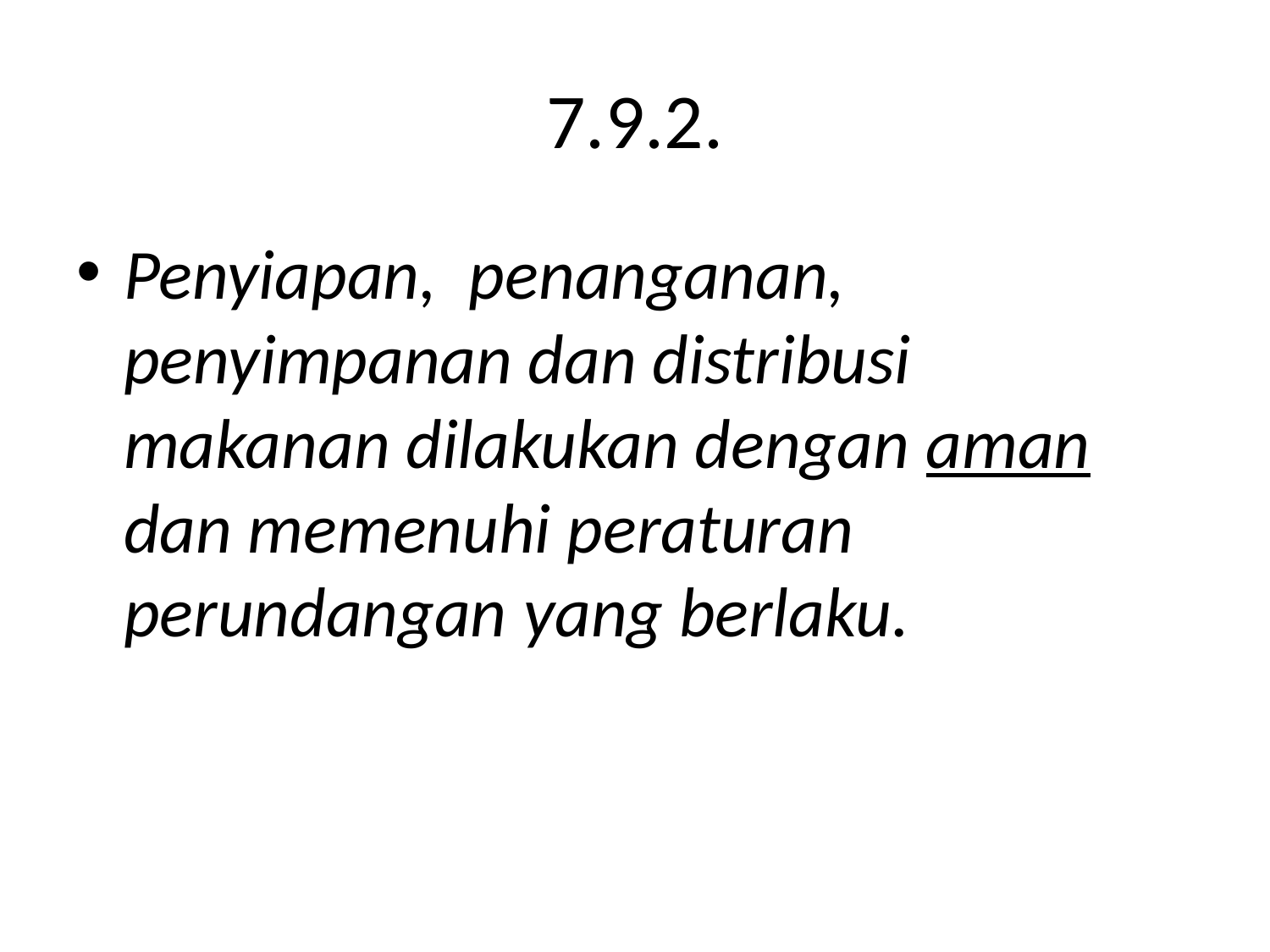

# 7.9.2.
Penyiapan,  penanganan, penyimpanan dan distribusi makanan dilakukan dengan aman dan memenuhi peraturan perundangan yang berlaku.